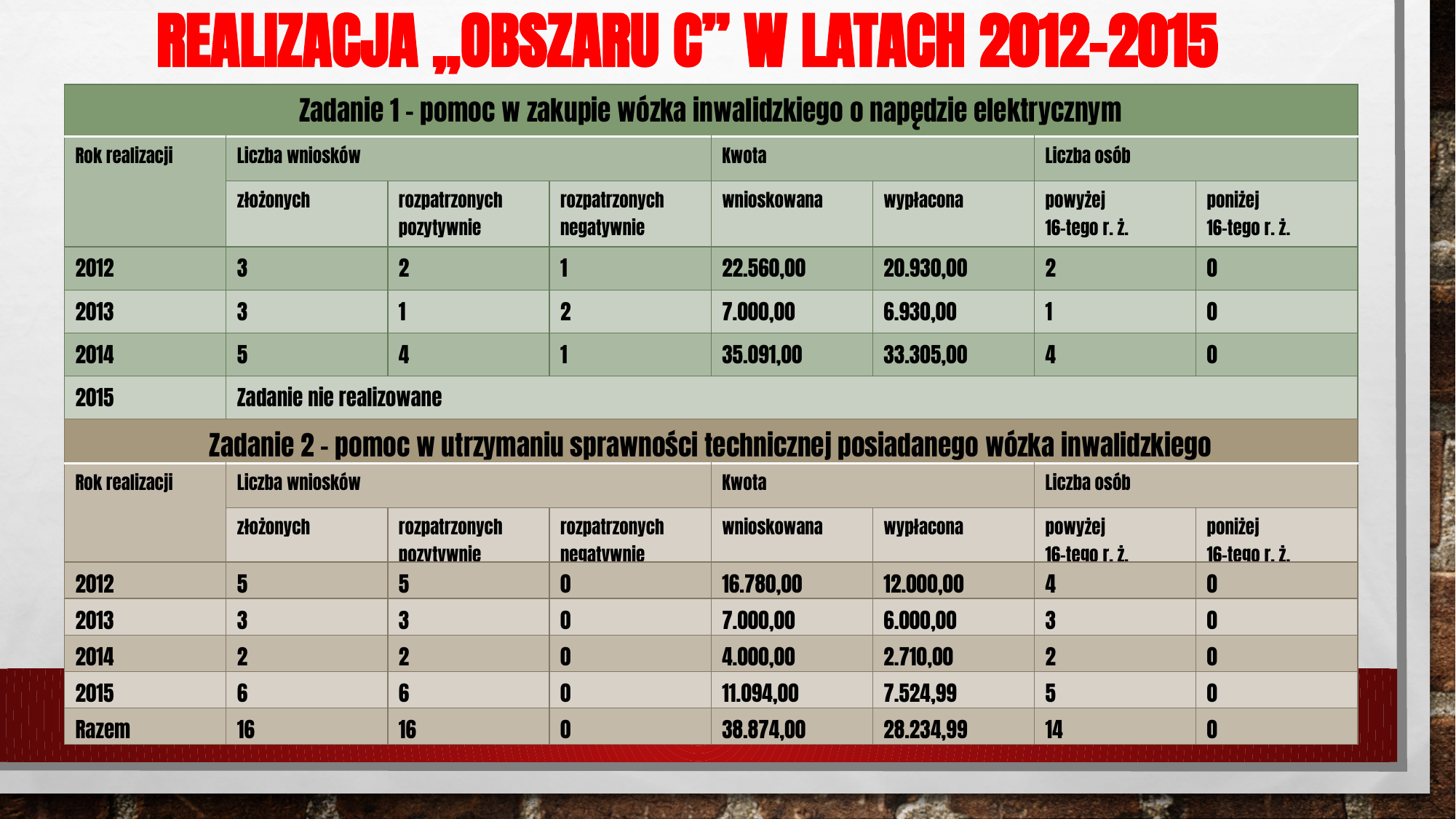

Realizacja „obszaru C” w latach 2012-2015
| Zadanie 1 – pomoc w zakupie wózka inwalidzkiego o napędzie elektrycznym |  |  |  |  |  |  |  |
| --- | --- | --- | --- | --- | --- | --- | --- |
| Rok realizacji | Liczba wniosków |  |  | Kwota |  | Liczba osób |  |
|  | złożonych | rozpatrzonych pozytywnie | rozpatrzonych negatywnie | wnioskowana | wypłacona | powyżej 16-tego r. ż. | poniżej 16-tego r. ż. |
| 2012 | 3 | 2 | 1 | 22.560,00 | 20.930,00 | 2 | 0 |
| 2013 | 3 | 1 | 2 | 7.000,00 | 6.930,00 | 1 | 0 |
| 2014 | 5 | 4 | 1 | 35.091,00 | 33.305,00 | 4 | 0 |
| 2015 | Zadanie nie realizowane |  |  |  |  |  |  |
| Razem | 11 | 7 | 4 | 64.651,00 | 61.165,00 | 7 | 0 |
| Zadanie 2 – pomoc w utrzymaniu sprawności technicznej posiadanego wózka inwalidzkiego |  |  |  |  |  |  |  |
| --- | --- | --- | --- | --- | --- | --- | --- |
| Rok realizacji | Liczba wniosków |  |  | Kwota |  | Liczba osób |  |
|  | złożonych | rozpatrzonych pozytywnie | rozpatrzonych negatywnie | wnioskowana | wypłacona | powyżej 16-tego r. ż. | poniżej 16-tego r. ż. |
| 2012 | 5 | 5 | 0 | 16.780,00 | 12.000,00 | 4 | 0 |
| 2013 | 3 | 3 | 0 | 7.000,00 | 6.000,00 | 3 | 0 |
| 2014 | 2 | 2 | 0 | 4.000,00 | 2.710,00 | 2 | 0 |
| 2015 | 6 | 6 | 0 | 11.094,00 | 7.524,99 | 5 | 0 |
| Razem | 16 | 16 | 0 | 38.874,00 | 28.234,99 | 14 | 0 |